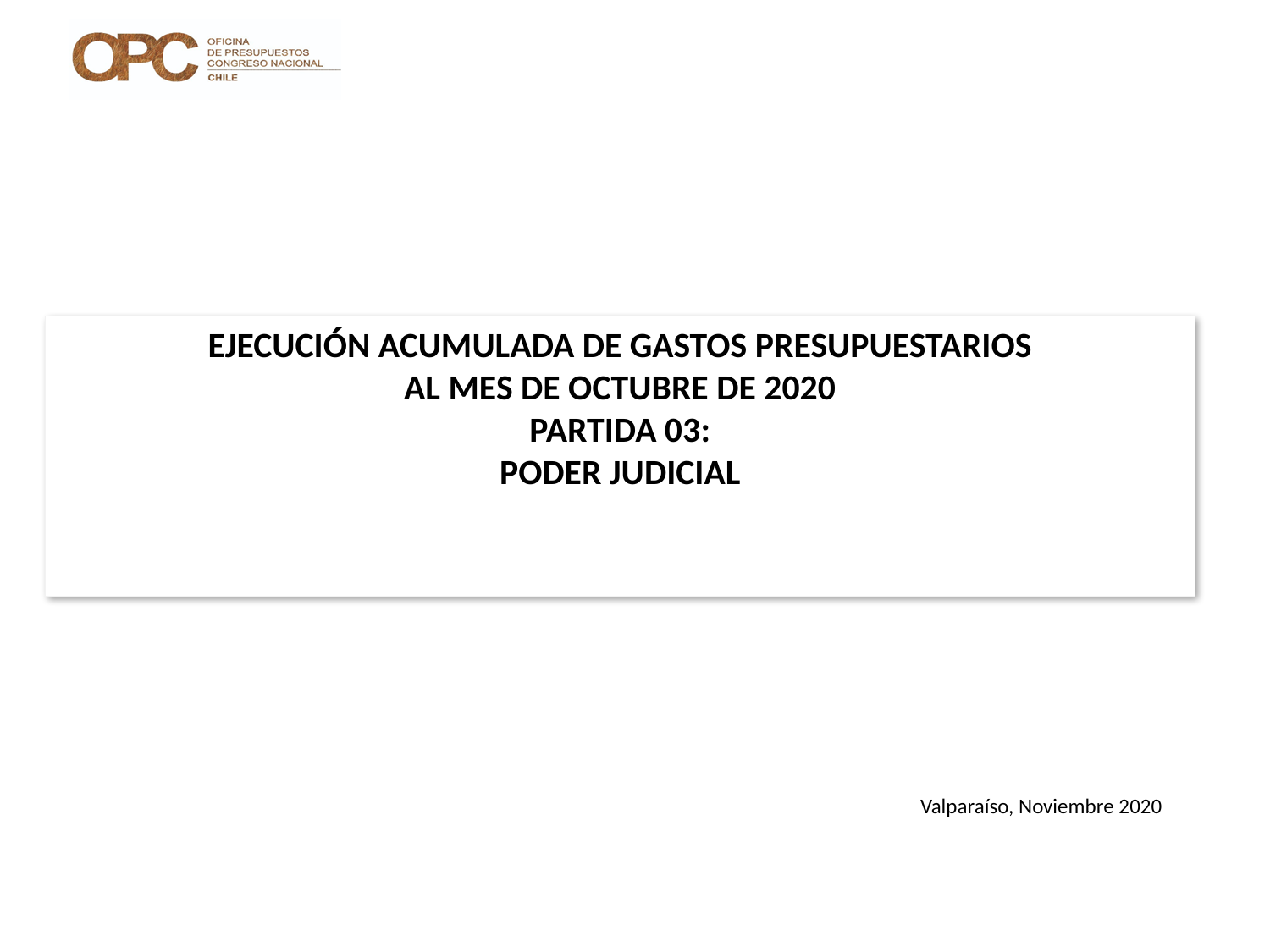

# EJECUCIÓN ACUMULADA DE GASTOS PRESUPUESTARIOS AL MES DE OCTUBRE DE 2020 PARTIDA 03: PODER JUDICIAL
Valparaíso, Noviembre 2020